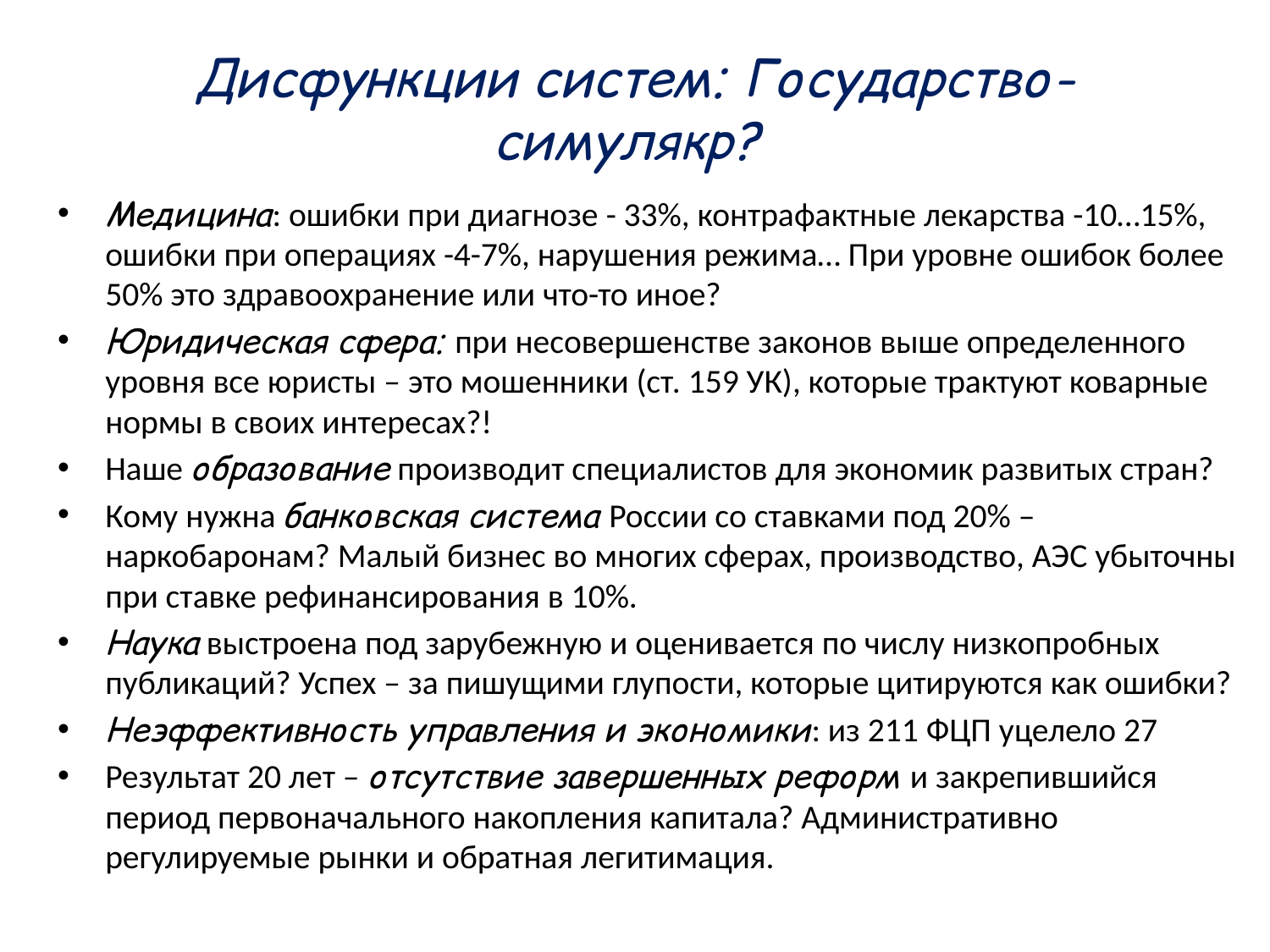

# Дисфункции систем: Государство-симулякр?
Медицина: ошибки при диагнозе - 33%, контрафактные лекарства -10…15%, ошибки при операциях -4-7%, нарушения режима… При уровне ошибок более 50% это здравоохранение или что-то иное?
Юридическая сфера: при несовершенстве законов выше определенного уровня все юристы – это мошенники (ст. 159 УК), которые трактуют коварные нормы в своих интересах?!
Наше образование производит специалистов для экономик развитых стран?
Кому нужна банковская система России со ставками под 20% – наркобаронам? Малый бизнес во многих сферах, производство, АЭС убыточны при ставке рефинансирования в 10%.
Наука выстроена под зарубежную и оценивается по числу низкопробных публикаций? Успех – за пишущими глупости, которые цитируются как ошибки?
Неэффективность управления и экономики: из 211 ФЦП уцелело 27
Результат 20 лет – отсутствие завершенных реформ и закрепившийся период первоначального накопления капитала? Административно регулируемые рынки и обратная легитимация.